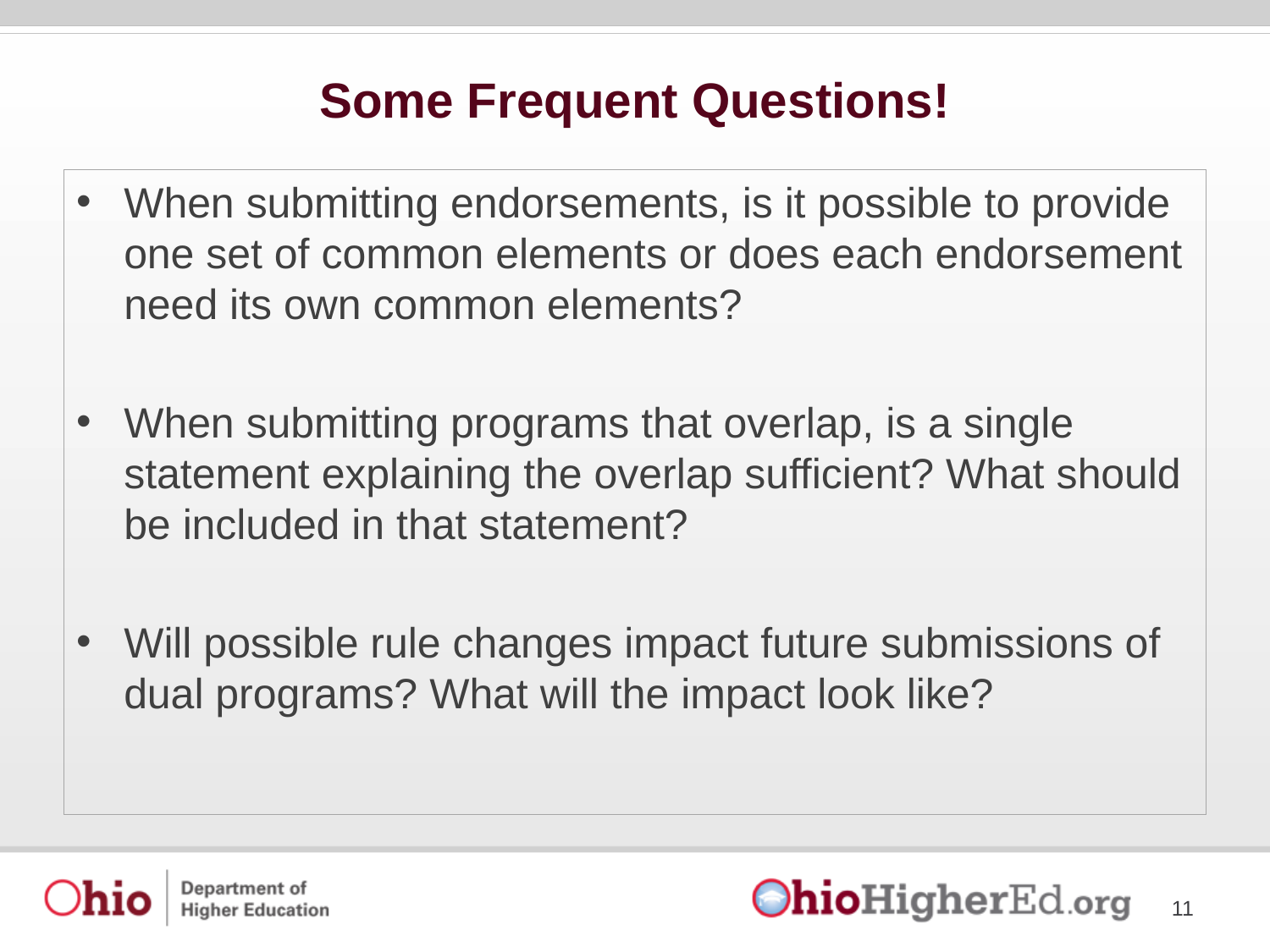

# Some Frequent Questions!
When submitting endorsements, is it possible to provide one set of common elements or does each endorsement need its own common elements?

When submitting programs that overlap, is a single statement explaining the overlap sufficient? What should be included in that statement?

Will possible rule changes impact future submissions of dual programs? What will the impact look like?
11